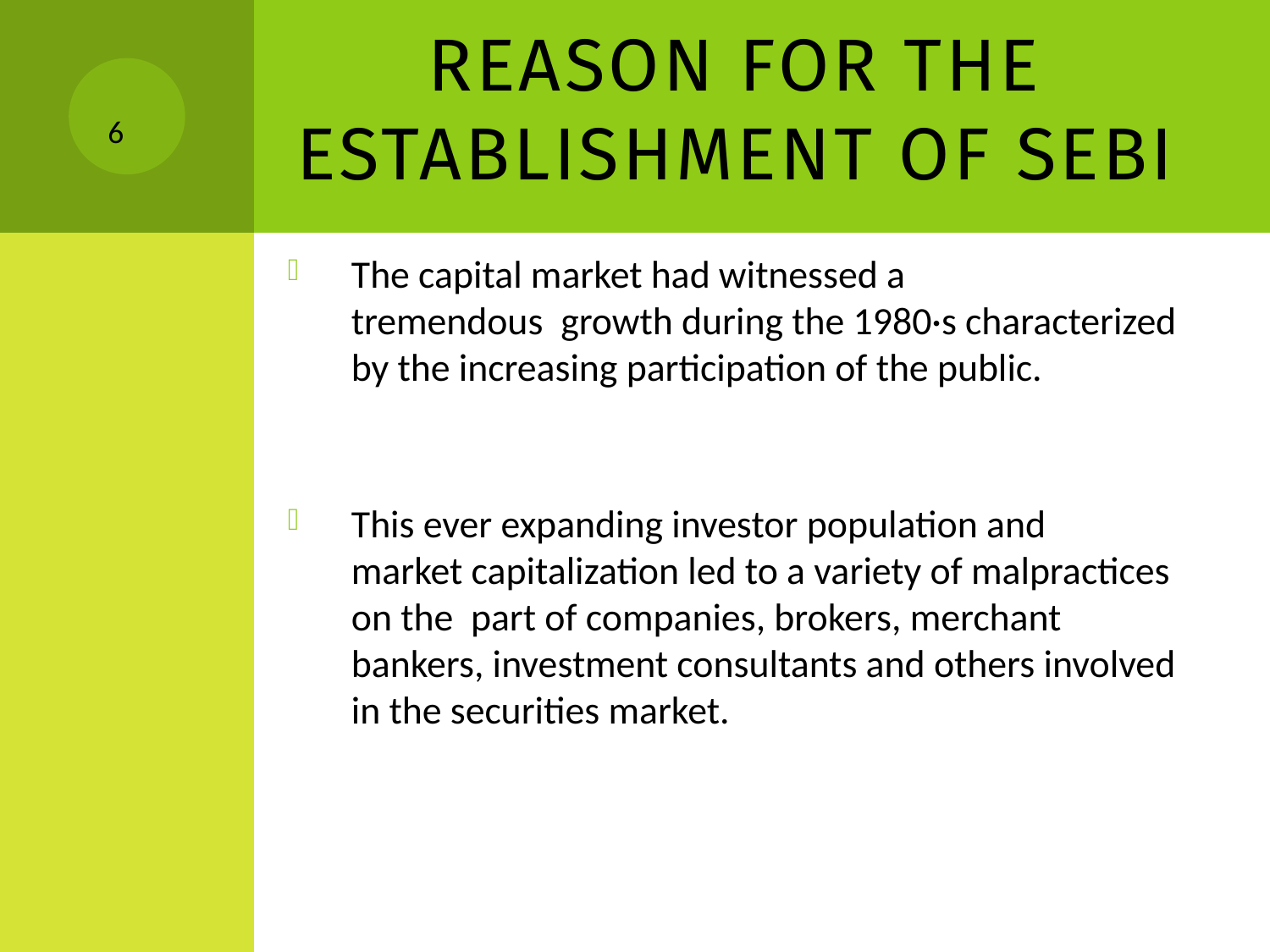

# Reason for the establishment of SEBI
6
The capital market had witnessed a tremendous  growth during the 1980·s characterized by the increasing participation of the public.

This ever expanding investor population and market capitalization led to a variety of malpractices on the  part of companies, brokers, merchant bankers, investment consultants and others involved in the securities market.